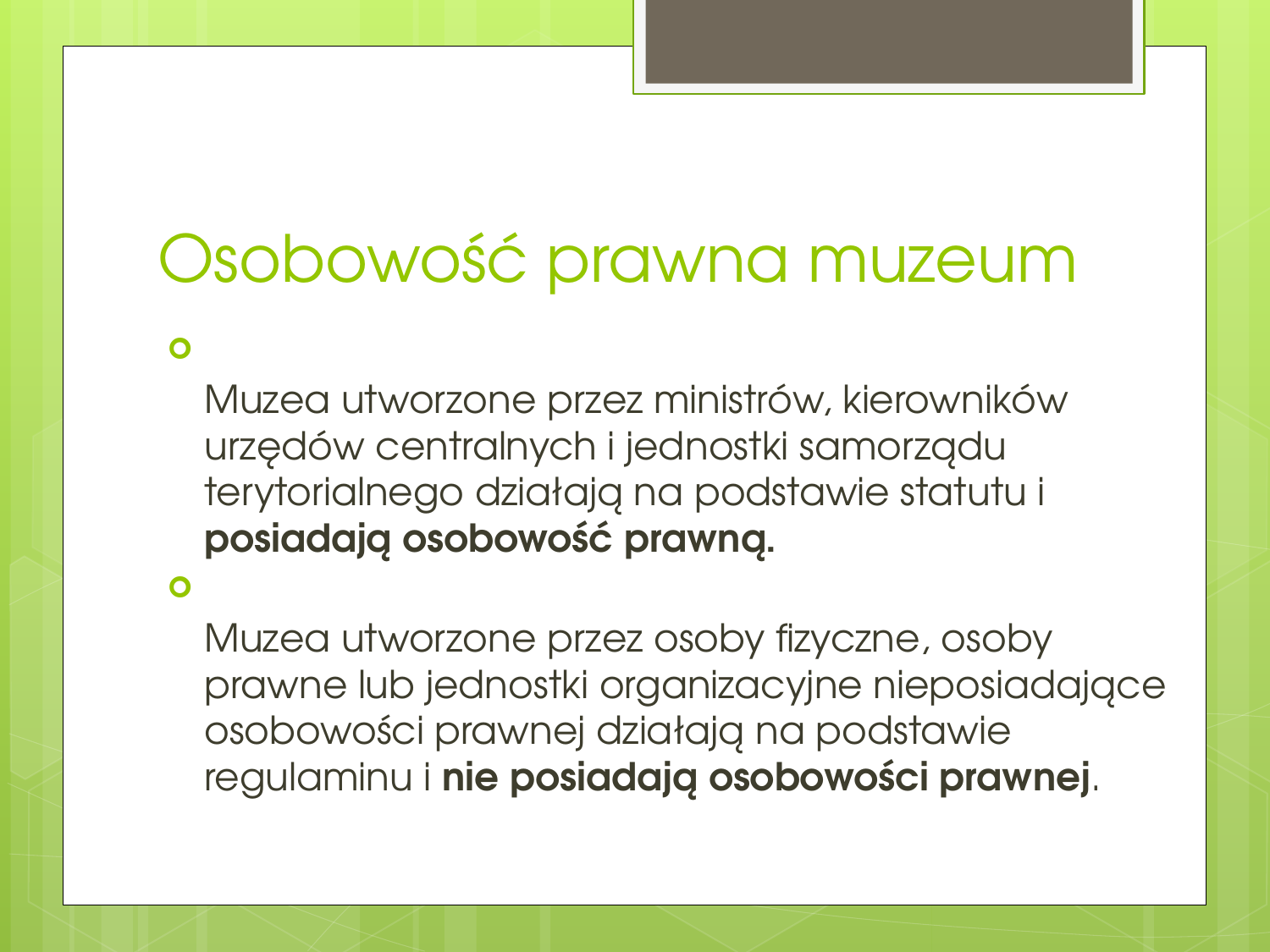

# Osobowość prawna muzeum
 
Muzea utworzone przez ministrów, kierowników urzędów centralnych i jednostki samorządu terytorialnego działają na podstawie statutu i posiadają osobowość prawną.
Muzea utworzone przez osoby fizyczne, osoby prawne lub jednostki organizacyjne nieposiadające osobowości prawnej działają na podstawie regulaminu i nie posiadają osobowości prawnej.